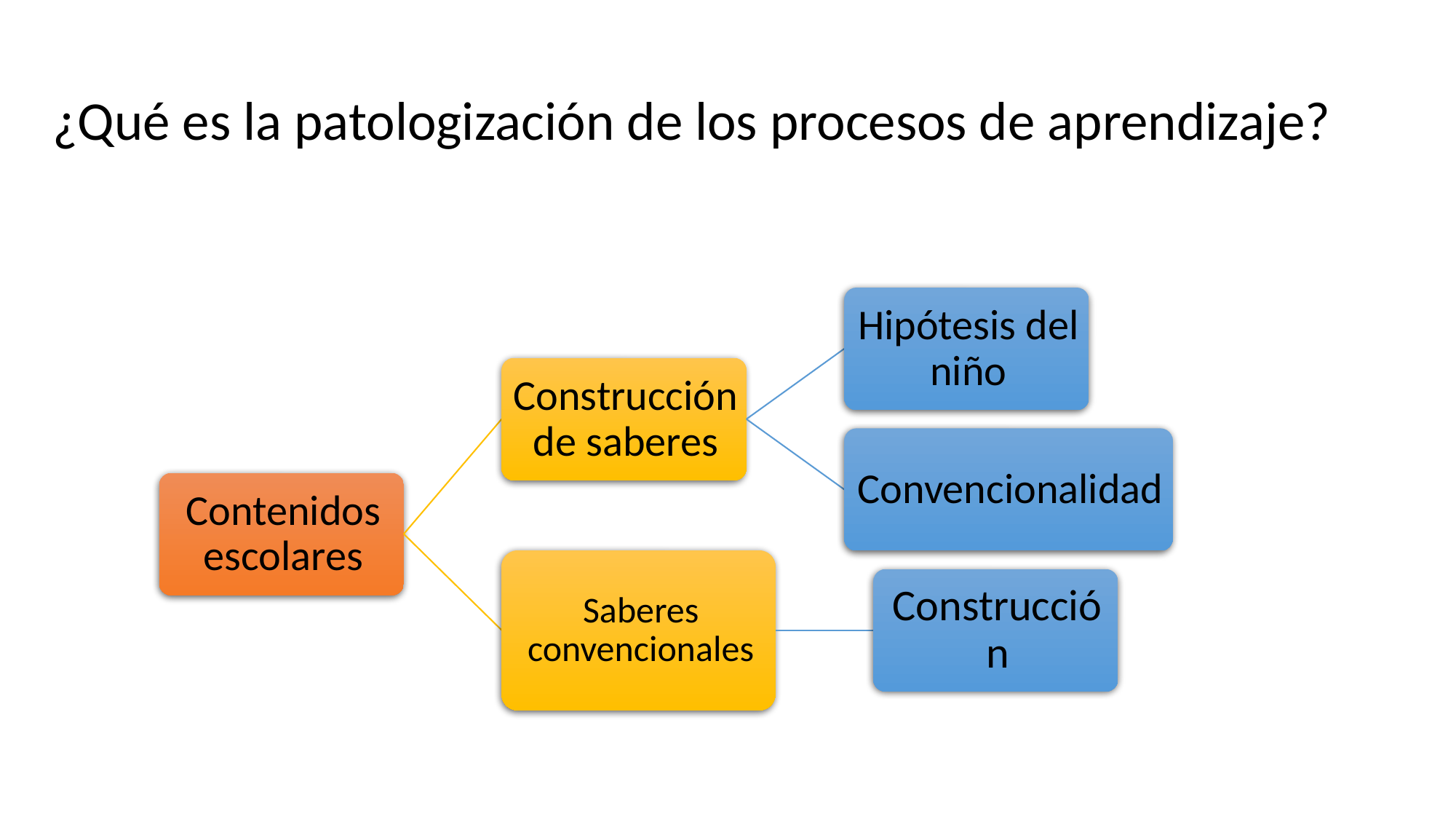

# ¿Qué es la patologización de los procesos de aprendizaje?
Contenidos escolares

Construcción de saberes

Hipótesis del niño

Convencionalidad

Saberes convencionales

Construcción